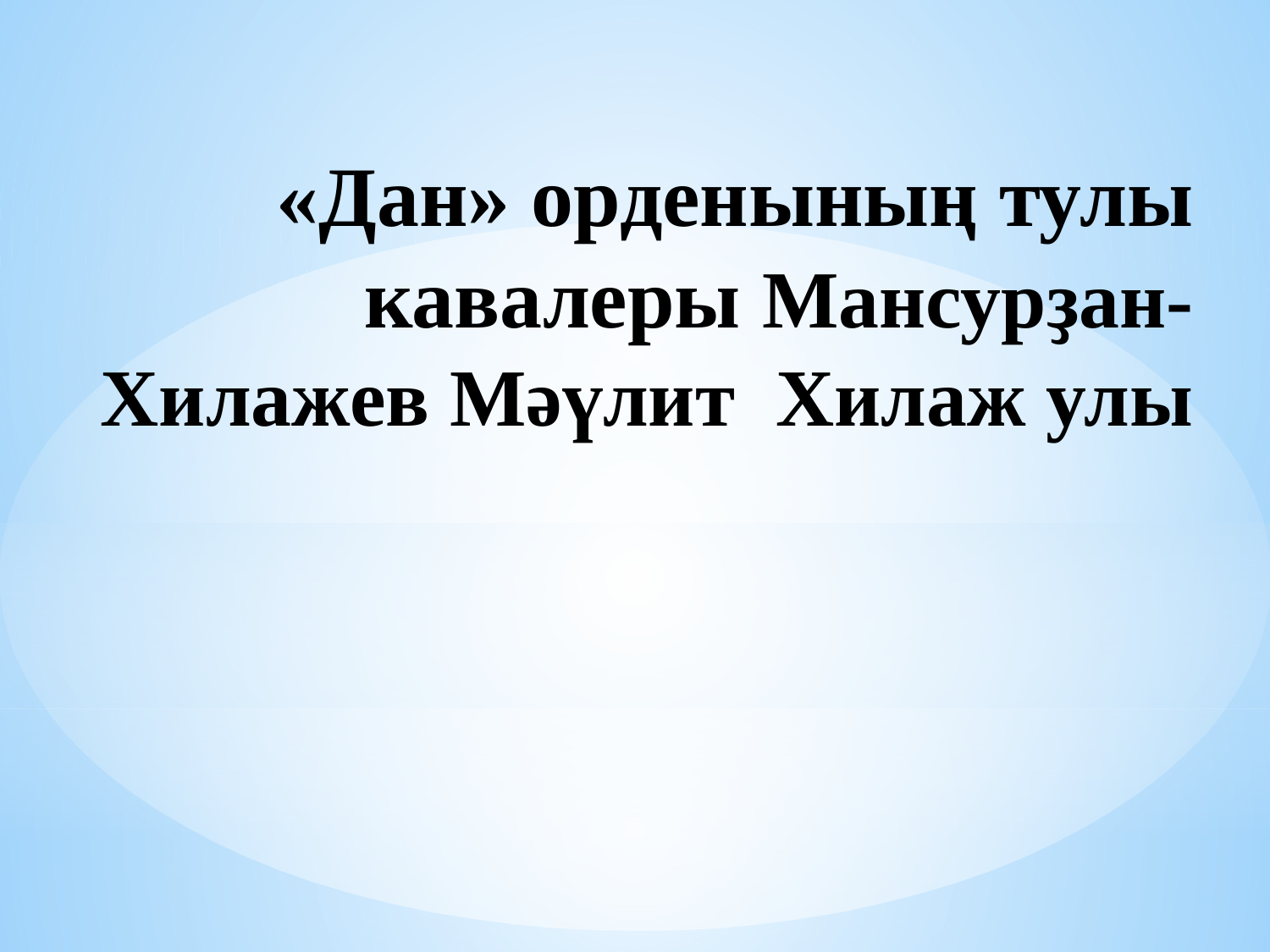

# «Дан» орденының тулы кавалеры Мансурҙан-Хилажев Мәүлит  Хилаж улы